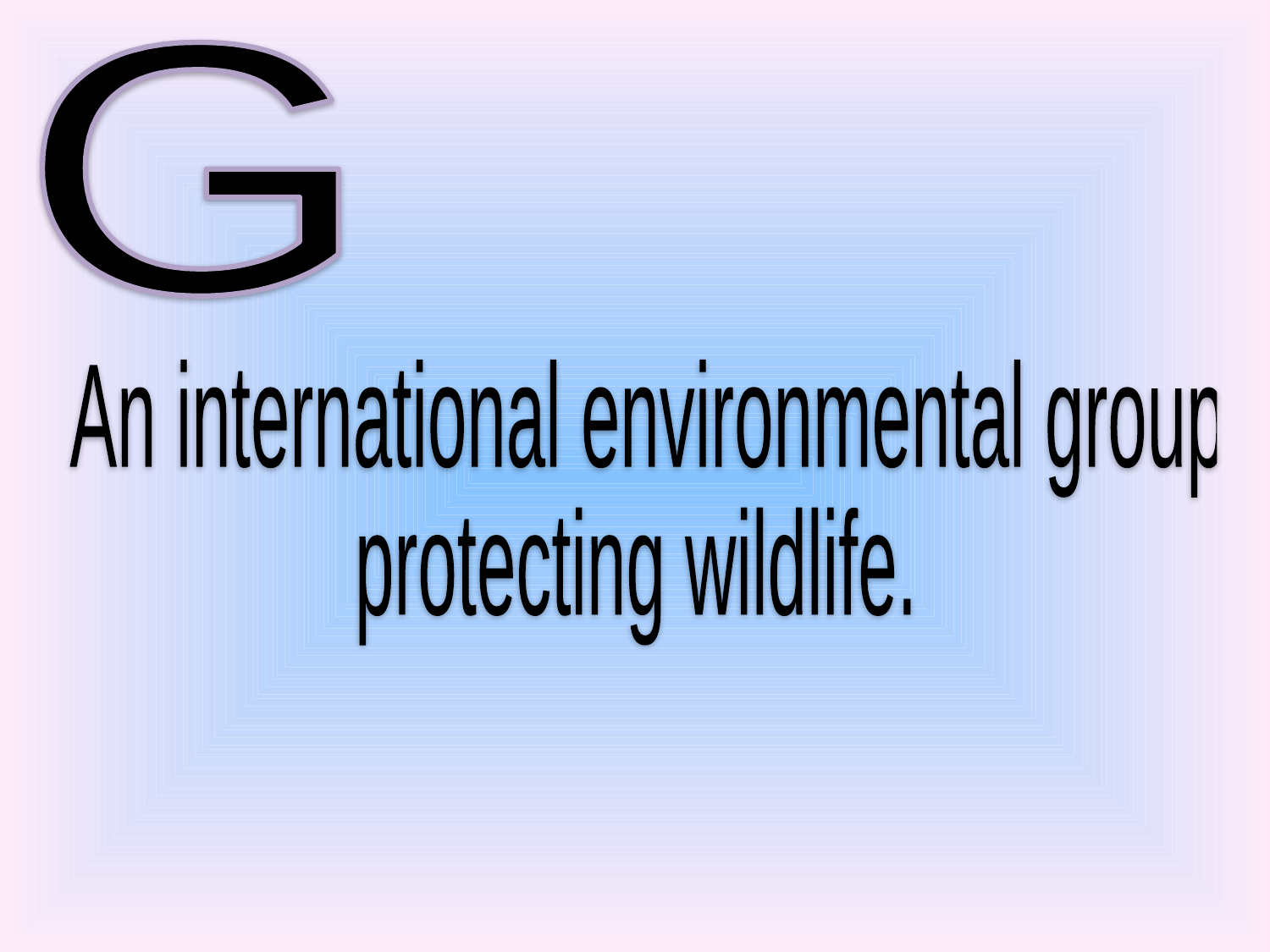

G
 An international environmental group
protecting wildlife.